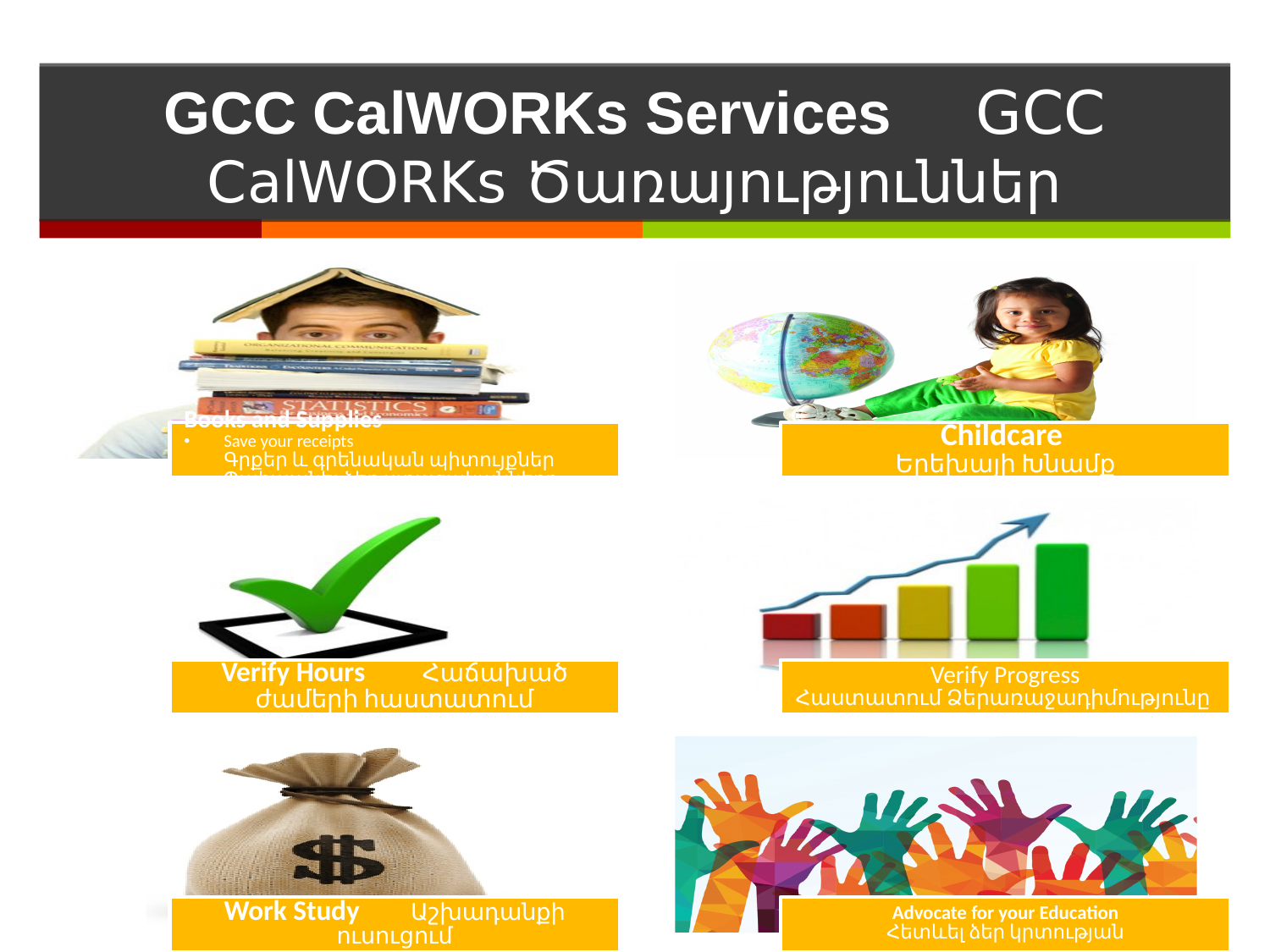

# GCC CalWORKs Services    GCC CalWORKs Ծառայություններ
Books and Supplies
Childcare
Երեխայի Խնամք
Verify Hours         Հաճախած ժամերի հաստատում
Verify Progress
Հաստատում Ձերառաջադիմությունը
Work Study        Աշխադանքի ուսուցում
Advocate for your Education
Հետևել ձեր կրտության
Save your receipts                                                       Գրքեր և գրենական պիտույքներ
Պահպանել ձեր ստացականները